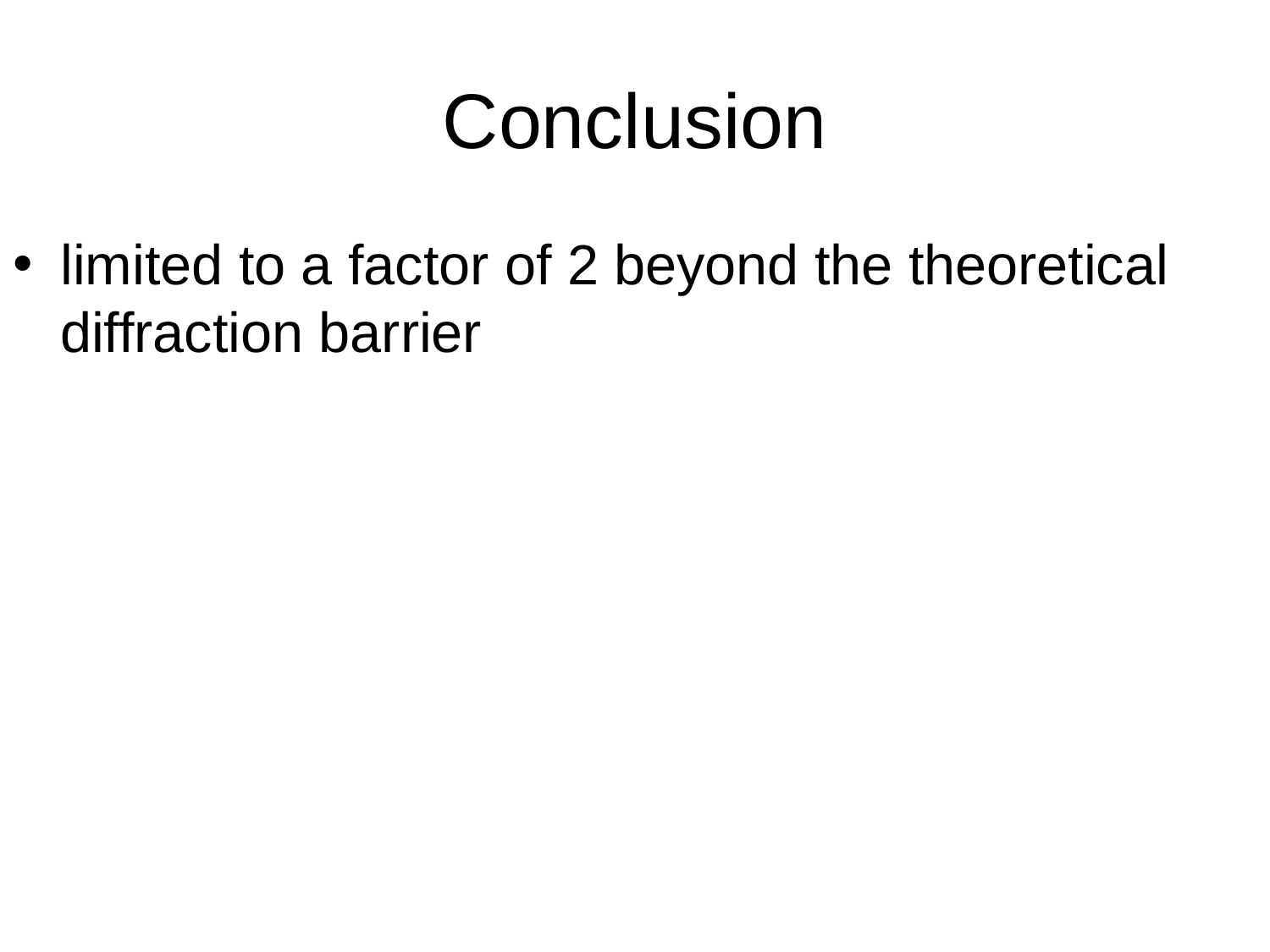

# Conclusion
limited to a factor of 2 beyond the theoretical diffraction barrier